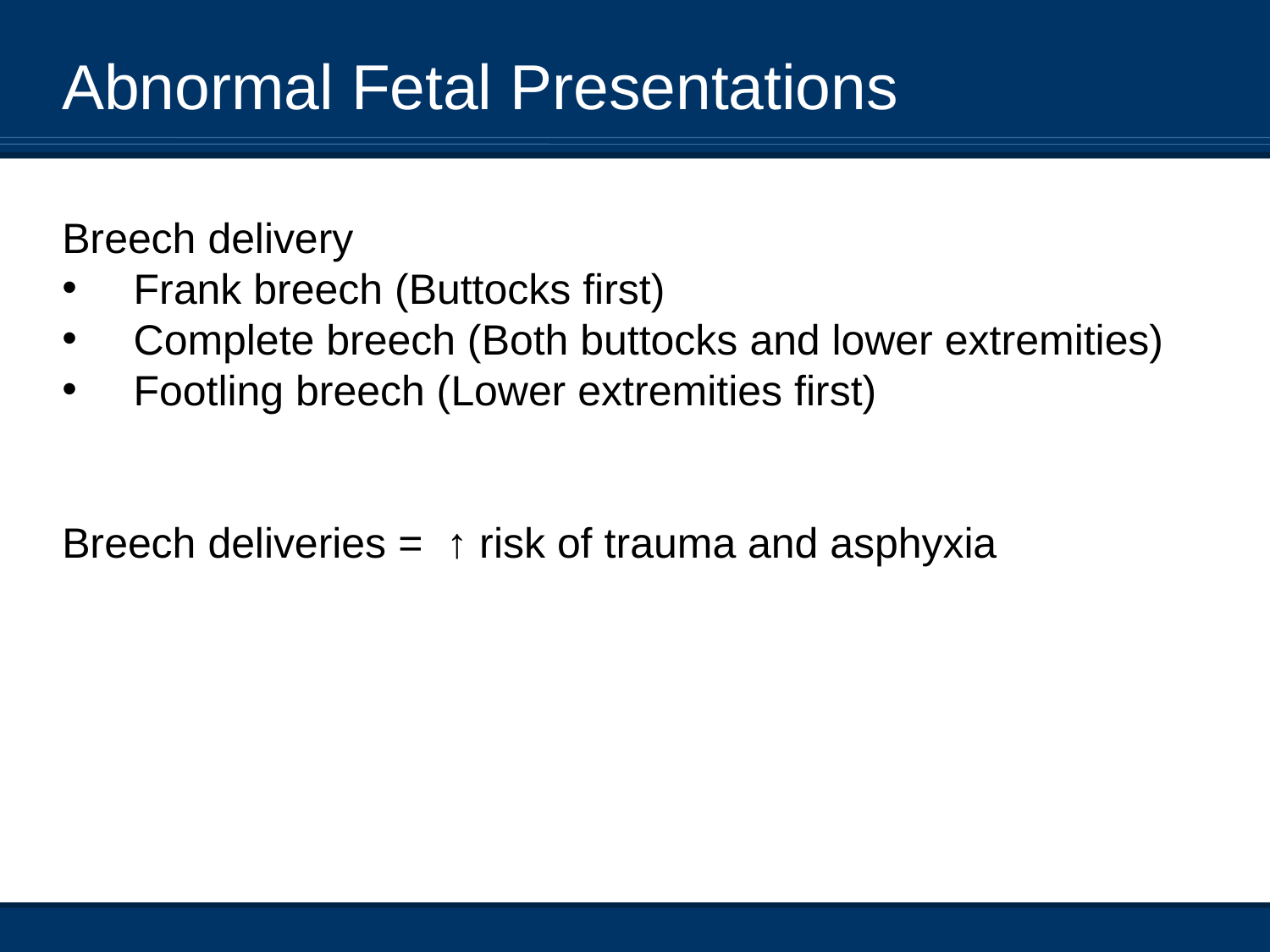

Abnormal Fetal Presentations

Breech delivery
Frank breech (Buttocks first)
Complete breech (Both buttocks and lower extremities)
Footling breech (Lower extremities first)

Breech deliveries =  ↑ risk of trauma and asphyxia